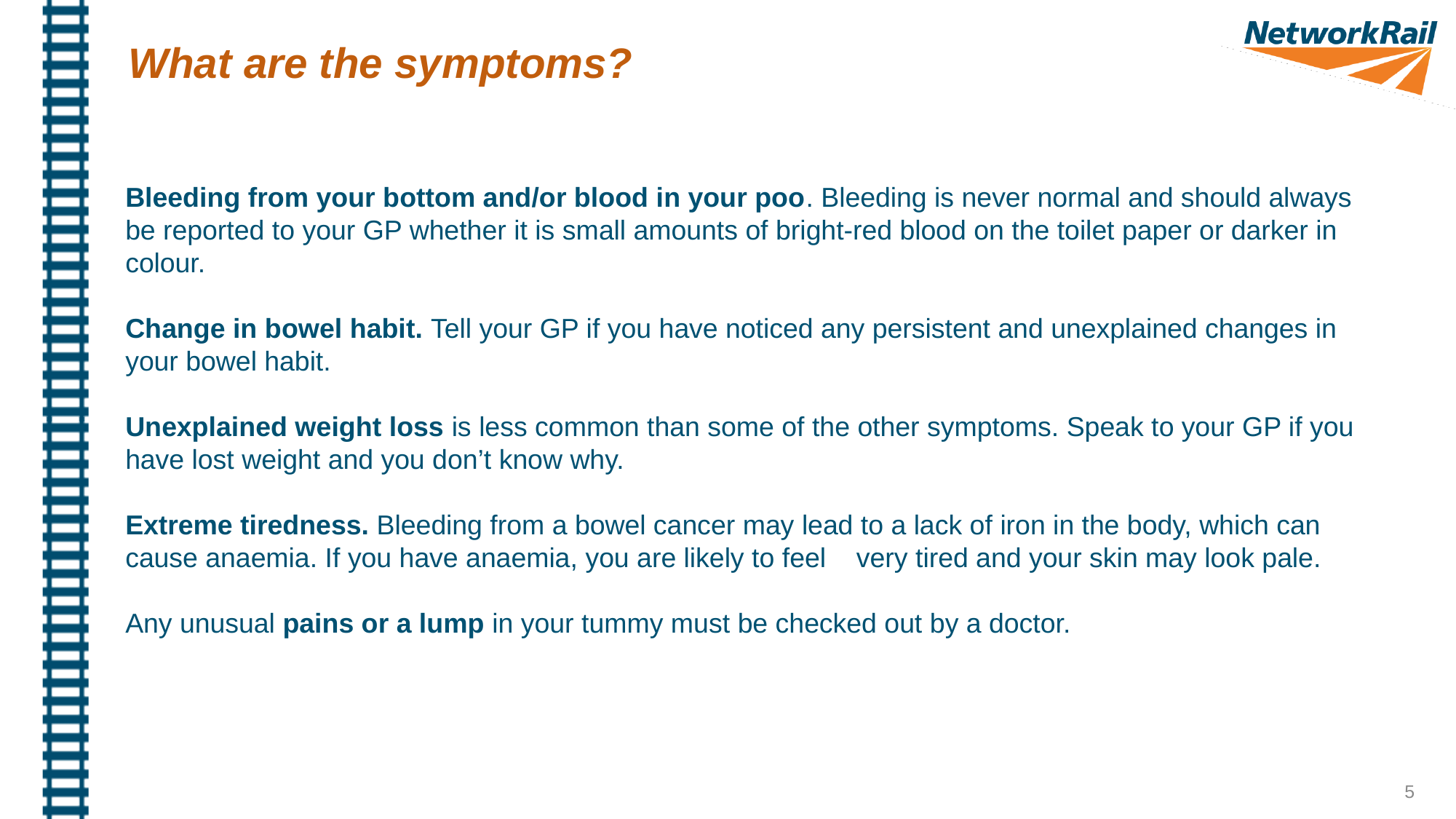

What are the symptoms?
Bleeding from your bottom and/or blood in your poo. Bleeding is never normal and should always be reported to your GP whether it is small amounts of bright-red blood on the toilet paper or darker in colour.

Change in bowel habit. Tell your GP if you have noticed any persistent and unexplained changes in your bowel habit.

Unexplained weight loss is less common than some of the other symptoms. Speak to your GP if you have lost weight and you don’t know why.

Extreme tiredness. Bleeding from a bowel cancer may lead to a lack of iron in the body, which can cause anaemia. If you have anaemia, you are likely to feel    very tired and your skin may look pale.

Any unusual pains or a lump in your tummy must be checked out by a doctor.

5